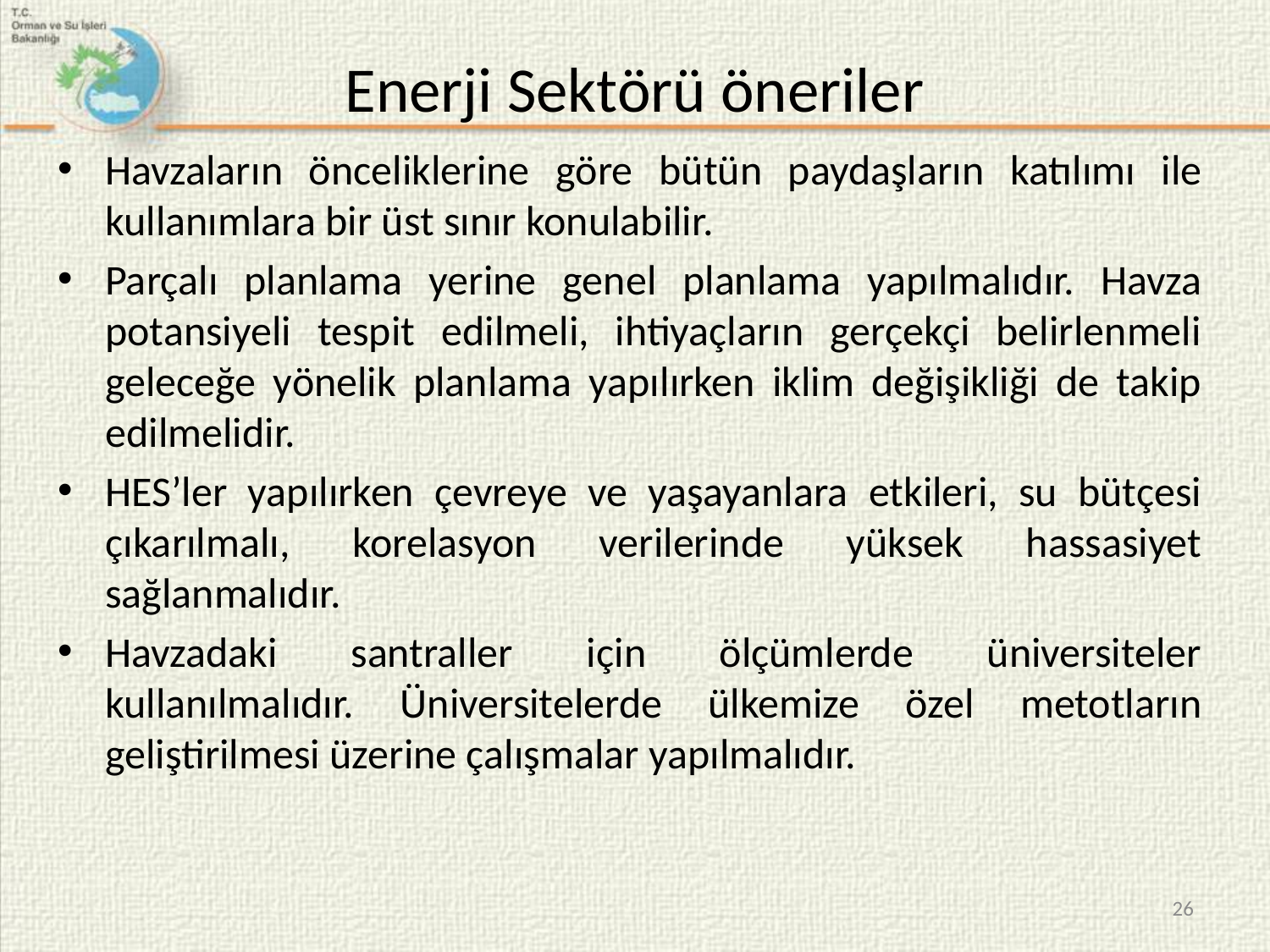

# Enerji Sektörü öneriler
Havzaların önceliklerine göre bütün paydaşların katılımı ile kullanımlara bir üst sınır konulabilir.
Parçalı planlama yerine genel planlama yapılmalıdır. Havza potansiyeli tespit edilmeli, ihtiyaçların gerçekçi belirlenmeli geleceğe yönelik planlama yapılırken iklim değişikliği de takip edilmelidir.
HES’ler yapılırken çevreye ve yaşayanlara etkileri, su bütçesi çıkarılmalı, korelasyon verilerinde yüksek hassasiyet sağlanmalıdır.
Havzadaki santraller için ölçümlerde üniversiteler kullanılmalıdır. Üniversitelerde ülkemize özel metotların geliştirilmesi üzerine çalışmalar yapılmalıdır.
26